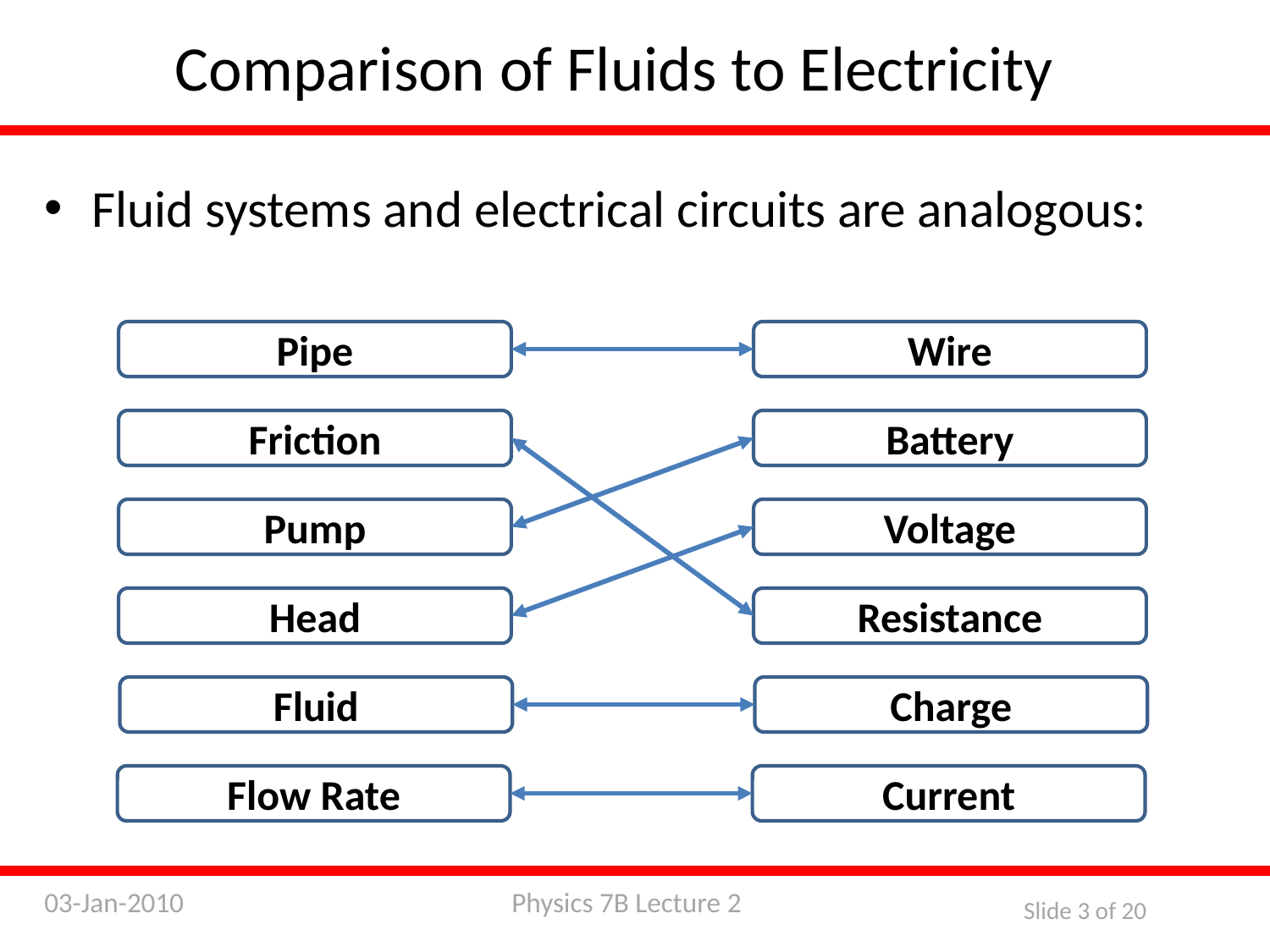

Comparison of Fluids to Electricity
Fluid systems and electrical circuits are analogous:
Pipe
Wire
Friction
Battery
Pump
Voltage
Head
Resistance
Fluid
Charge
Flow Rate
Current